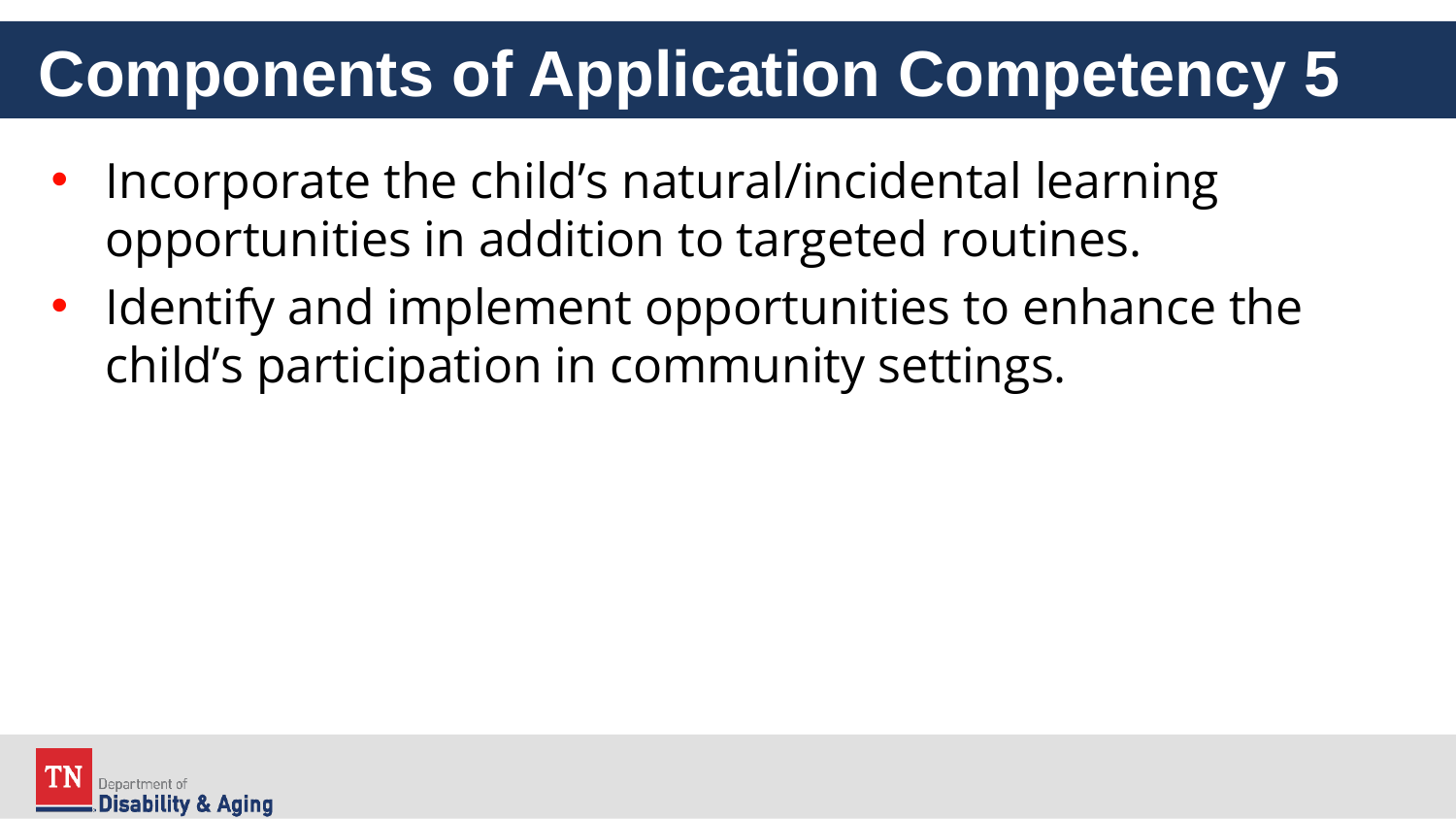

# Components of Application Competency 5
Incorporate the child’s natural/incidental learning opportunities in addition to targeted routines.
Identify and implement opportunities to enhance the child’s participation in community settings.